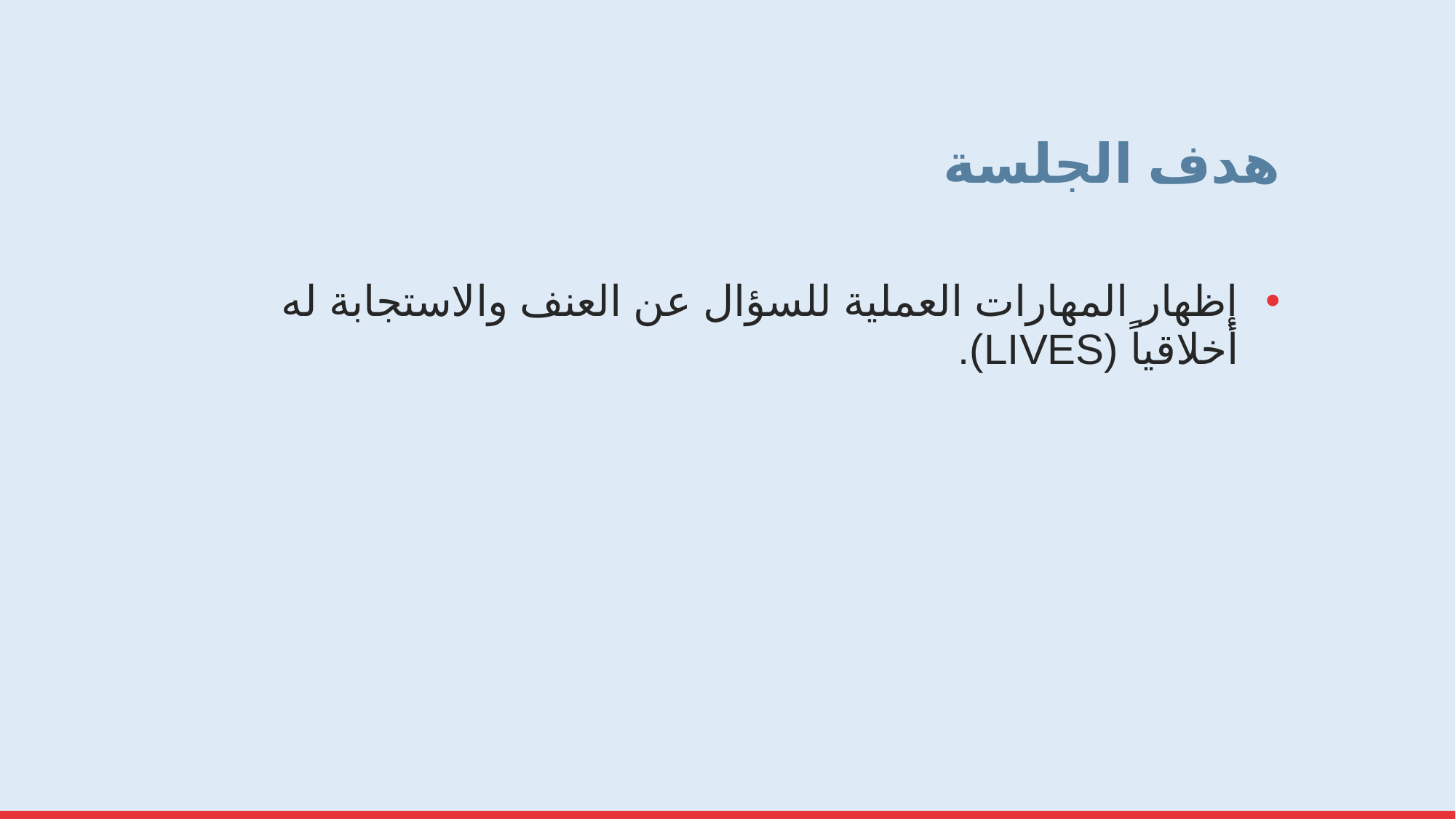

# هدف الجلسة
إظهار المهارات العملية للسؤال عن العنف والاستجابة له أخلاقياً (LIVES).